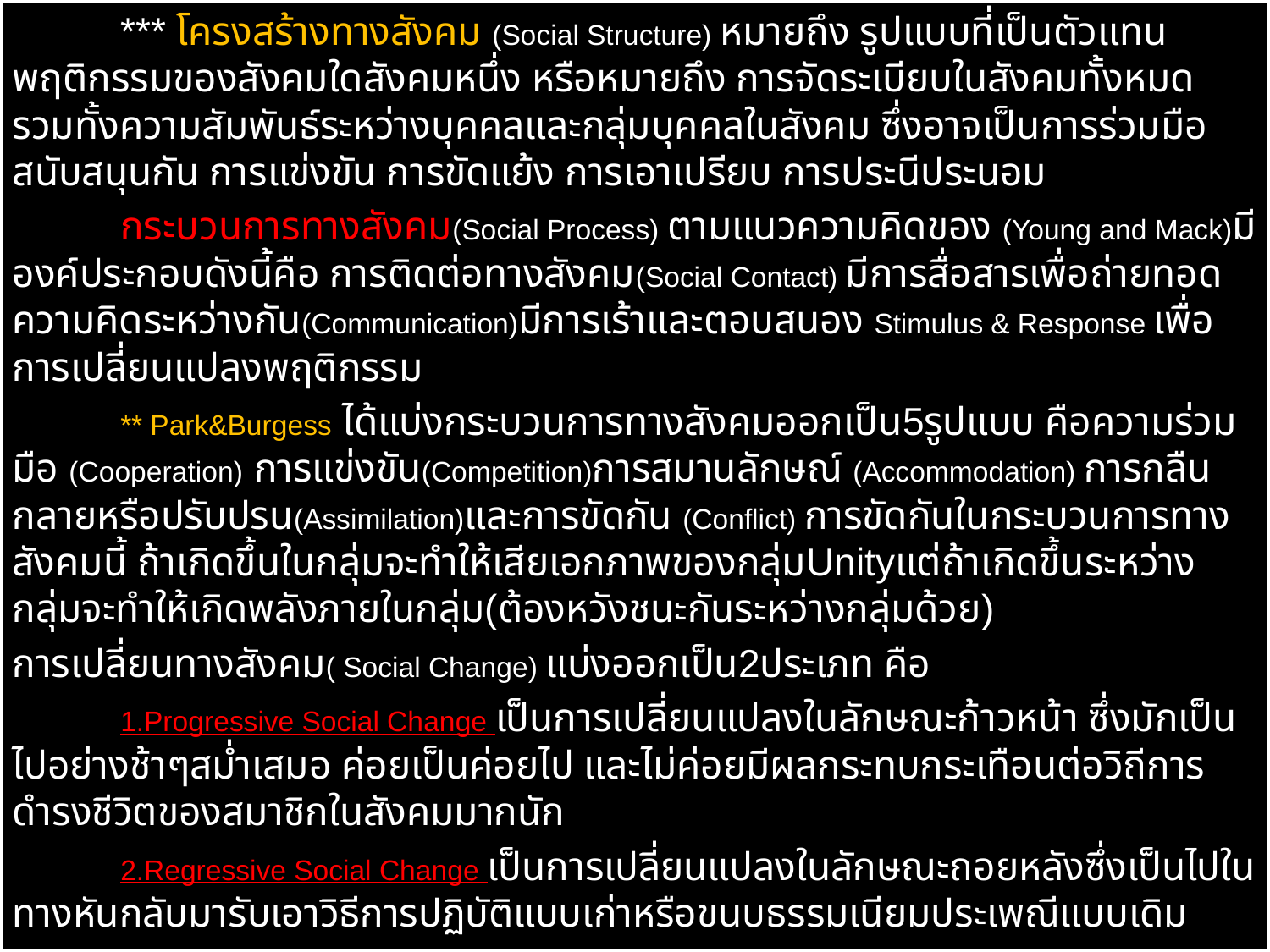

*** โครงสร้างทางสังคม (Social Structure) หมายถึง รูปแบบที่เป็นตัวแทนพฤติกรรมของสังคมใดสังคมหนึ่ง หรือหมายถึง การจัดระเบียบในสังคมทั้งหมด รวมทั้งความสัมพันธ์ระหว่างบุคคลและกลุ่มบุคคลในสังคม ซึ่งอาจเป็นการร่วมมือสนับสนุนกัน การแข่งขัน การขัดแย้ง การเอาเปรียบ การประนีประนอม
	กระบวนการทางสังคม(Social Process) ตามแนวความคิดของ (Young and Mack)มีองค์ประกอบดังนี้คือ การติดต่อทางสังคม(Social Contact) มีการสื่อสารเพื่อถ่ายทอดความคิดระหว่างกัน(Communication)มีการเร้าและตอบสนอง Stimulus & Response เพื่อการเปลี่ยนแปลงพฤติกรรม
	** Park&Burgess ได้แบ่งกระบวนการทางสังคมออกเป็น5รูปแบบ คือความร่วมมือ (Cooperation) การแข่งขัน(Competition)การสมานลักษณ์ (Accommodation) การกลืนกลายหรือปรับปรน(Assimilation)และการขัดกัน (Conflict) การขัดกันในกระบวนการทางสังคมนี้ ถ้าเกิดขึ้นในกลุ่มจะทำให้เสียเอกภาพของกลุ่มUnityแต่ถ้าเกิดขึ้นระหว่างกลุ่มจะทำให้เกิดพลังภายในกลุ่ม(ต้องหวังชนะกันระหว่างกลุ่มด้วย)
การเปลี่ยนทางสังคม( Social Change) แบ่งออกเป็น2ประเภท คือ
	1.Progressive Social Change เป็นการเปลี่ยนแปลงในลักษณะก้าวหน้า ซึ่งมักเป็นไปอย่างช้าๆสม่ำเสมอ ค่อยเป็นค่อยไป และไม่ค่อยมีผลกระทบกระเทือนต่อวิถีการดำรงชีวิตของสมาชิกในสังคมมากนัก
	2.Regressive Social Change เป็นการเปลี่ยนแปลงในลักษณะถอยหลังซึ่งเป็นไปในทางหันกลับมารับเอาวิธีการปฏิบัติแบบเก่าหรือขนบธรรมเนียมประเพณีแบบเดิม